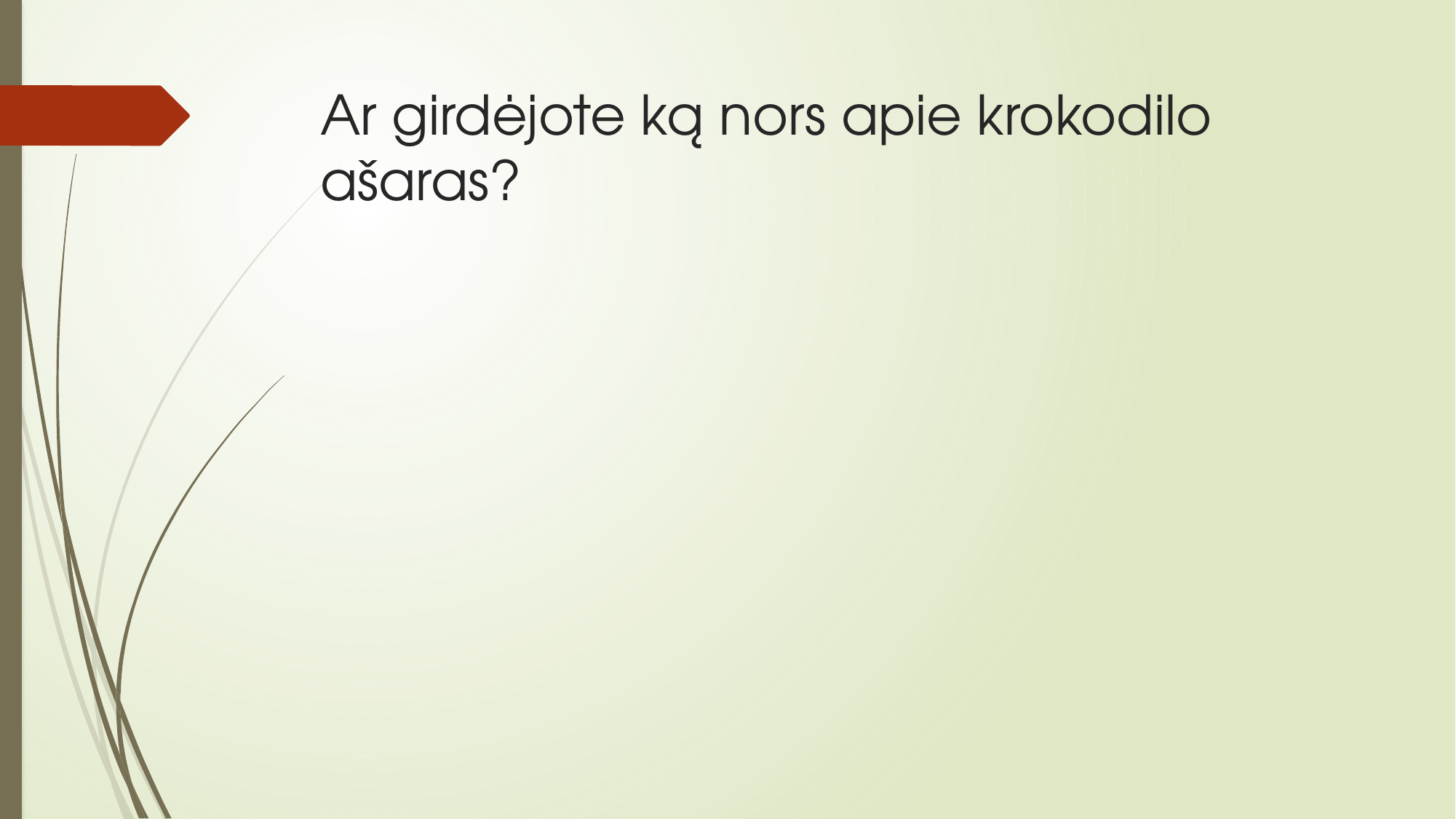

# Ar girdėjote ką nors apie krokodilo ašaras?